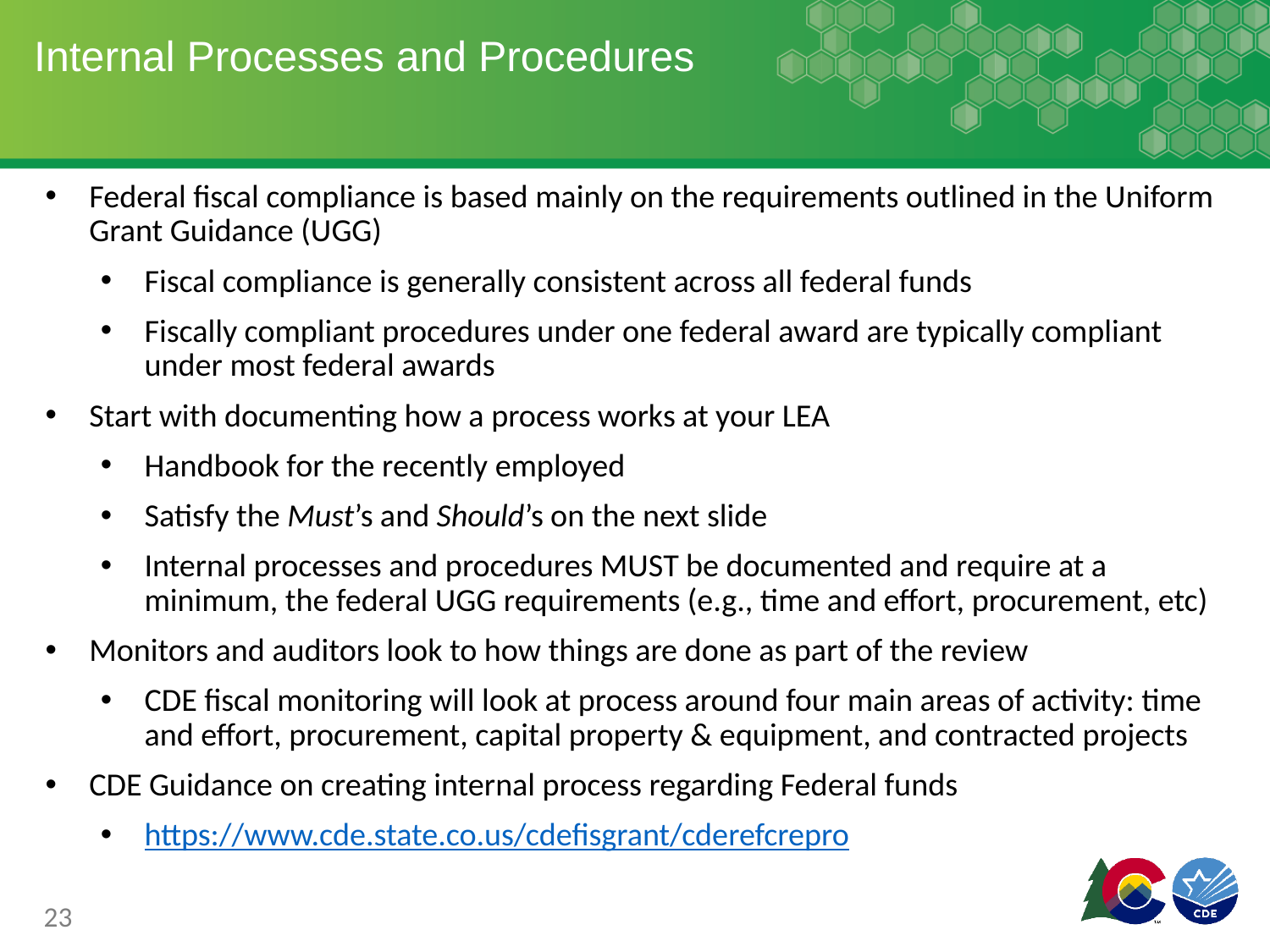

# Internal Processes and Procedures
Federal fiscal compliance is based mainly on the requirements outlined in the Uniform Grant Guidance (UGG)
Fiscal compliance is generally consistent across all federal funds
Fiscally compliant procedures under one federal award are typically compliant under most federal awards
Start with documenting how a process works at your LEA
Handbook for the recently employed
Satisfy the Must’s and Should’s on the next slide
Internal processes and procedures MUST be documented and require at a minimum, the federal UGG requirements (e.g., time and effort, procurement, etc)
Monitors and auditors look to how things are done as part of the review
CDE fiscal monitoring will look at process around four main areas of activity: time and effort, procurement, capital property & equipment, and contracted projects
CDE Guidance on creating internal process regarding Federal funds
https://www.cde.state.co.us/cdefisgrant/cderefcrepro
23